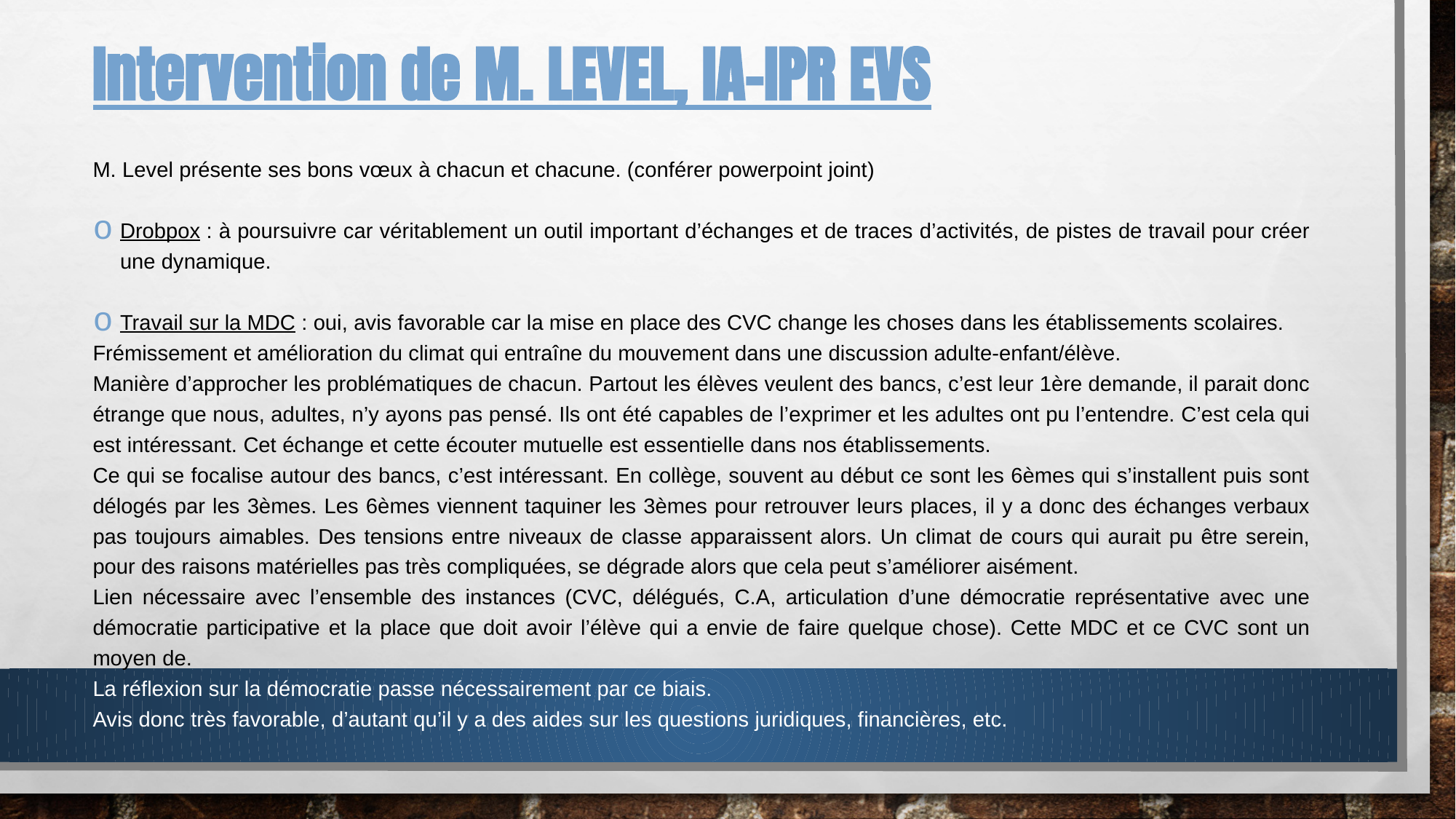

# Intervention de M. LEVEL, IA-IPR EVS
M. Level présente ses bons vœux à chacun et chacune. (conférer powerpoint joint)

Drobpox : à poursuivre car véritablement un outil important d’échanges et de traces d’activités, de pistes de travail pour créer une dynamique.

Travail sur la MDC : oui, avis favorable car la mise en place des CVC change les choses dans les établissements scolaires.
Frémissement et amélioration du climat qui entraîne du mouvement dans une discussion adulte-enfant/élève.
Manière d’approcher les problématiques de chacun. Partout les élèves veulent des bancs, c’est leur 1ère demande, il parait donc étrange que nous, adultes, n’y ayons pas pensé. Ils ont été capables de l’exprimer et les adultes ont pu l’entendre. C’est cela qui est intéressant. Cet échange et cette écouter mutuelle est essentielle dans nos établissements.
Ce qui se focalise autour des bancs, c’est intéressant. En collège, souvent au début ce sont les 6èmes qui s’installent puis sont délogés par les 3èmes. Les 6èmes viennent taquiner les 3èmes pour retrouver leurs places, il y a donc des échanges verbaux pas toujours aimables. Des tensions entre niveaux de classe apparaissent alors. Un climat de cours qui aurait pu être serein, pour des raisons matérielles pas très compliquées, se dégrade alors que cela peut s’améliorer aisément.
Lien nécessaire avec l’ensemble des instances (CVC, délégués, C.A, articulation d’une démocratie représentative avec une démocratie participative et la place que doit avoir l’élève qui a envie de faire quelque chose). Cette MDC et ce CVC sont un moyen de.
La réflexion sur la démocratie passe nécessairement par ce biais.
Avis donc très favorable, d’autant qu’il y a des aides sur les questions juridiques, financières, etc.